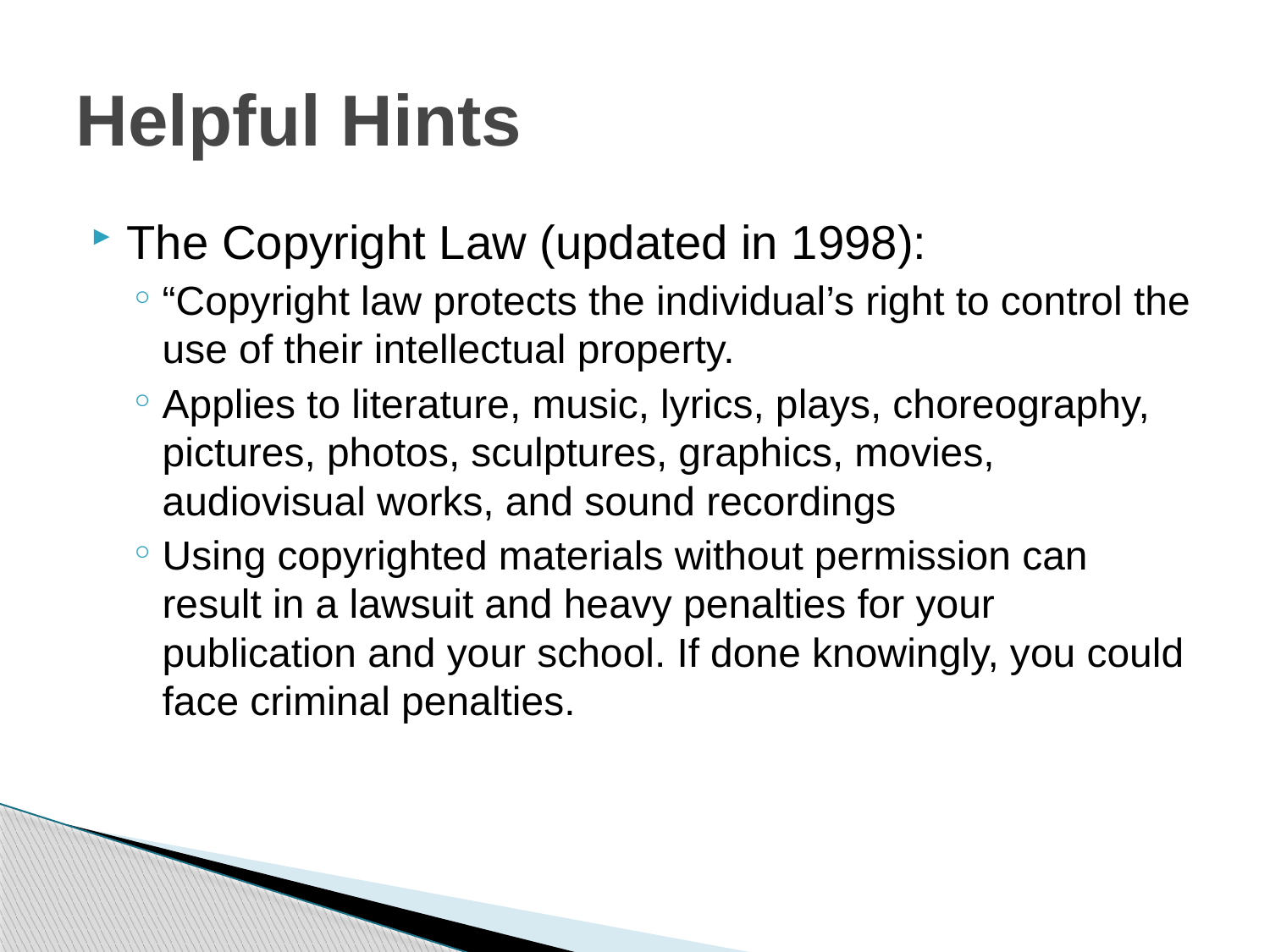

# Helpful Hints
The Copyright Law (updated in 1998):
“Copyright law protects the individual’s right to control the use of their intellectual property.
Applies to literature, music, lyrics, plays, choreography, pictures, photos, sculptures, graphics, movies, audiovisual works, and sound recordings
Using copyrighted materials without permission can result in a lawsuit and heavy penalties for your publication and your school. If done knowingly, you could face criminal penalties.